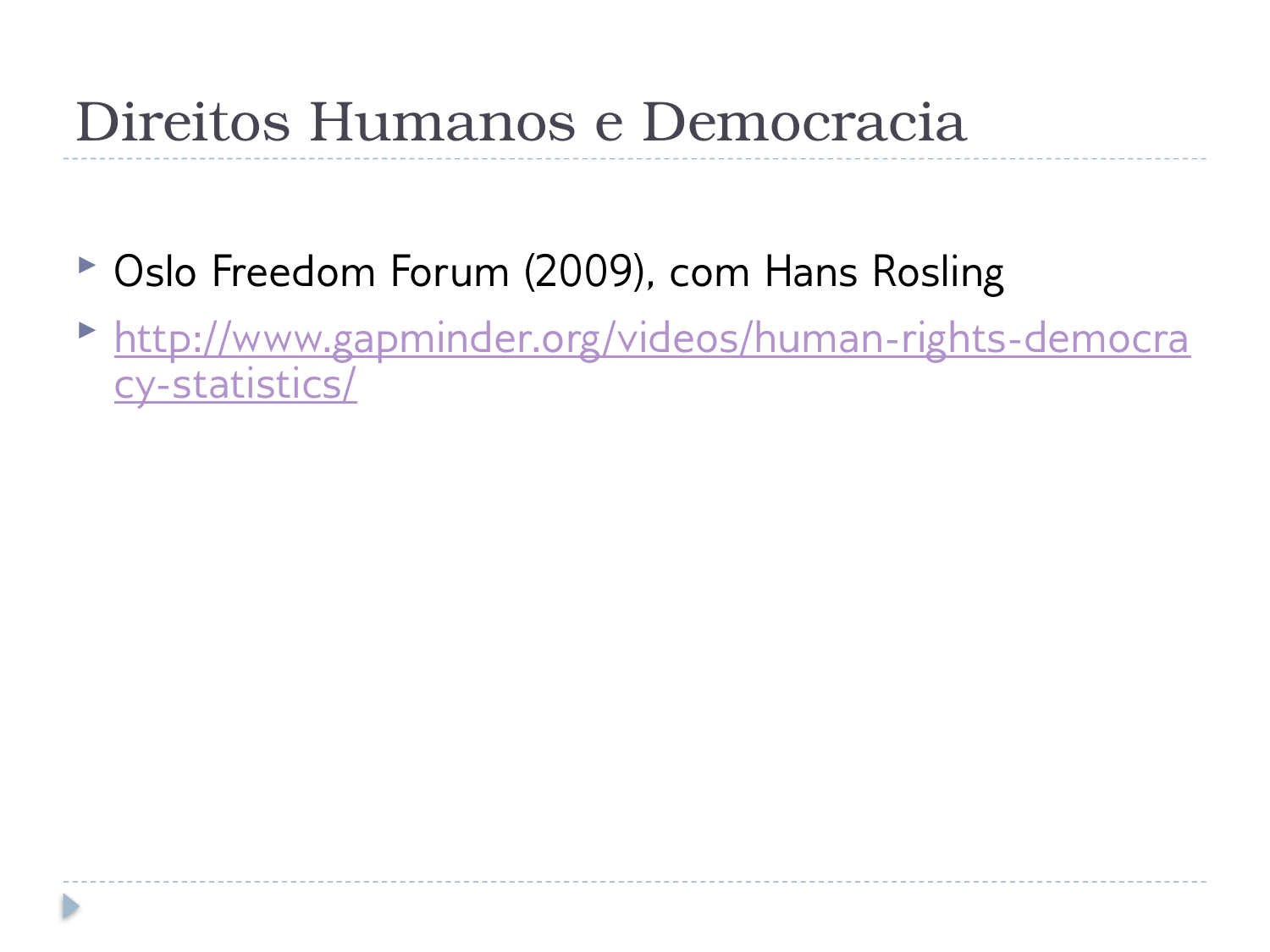

# Direitos Humanos e Democracia

Oslo Freedom Forum (2009), com Hans Rosling
http://www.gapminder.org/videos/human-rights-democracy-statistics/